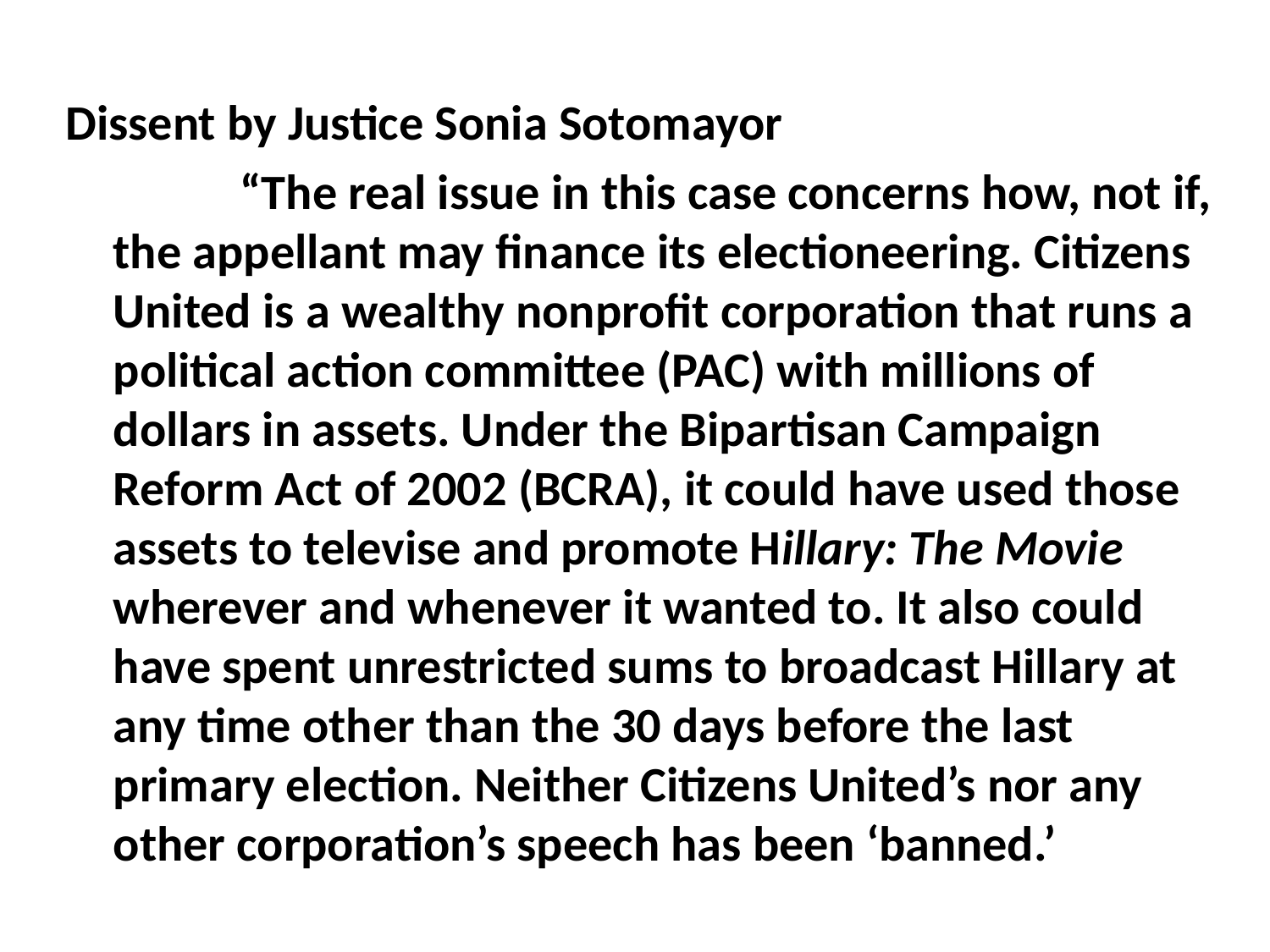

#
Dissent by Justice Sonia Sotomayor
		“The real issue in this case concerns how, not if, the appellant may finance its electioneering. Citizens United is a wealthy nonprofit corporation that runs a political action committee (PAC) with millions of dollars in assets. Under the Bipartisan Campaign Reform Act of 2002 (BCRA), it could have used those assets to televise and promote Hillary: The Movie wherever and whenever it wanted to. It also could have spent unrestricted sums to broadcast Hillary at any time other than the 30 days before the last primary election. Neither Citizens United’s nor any other corporation’s speech has been ‘banned.’